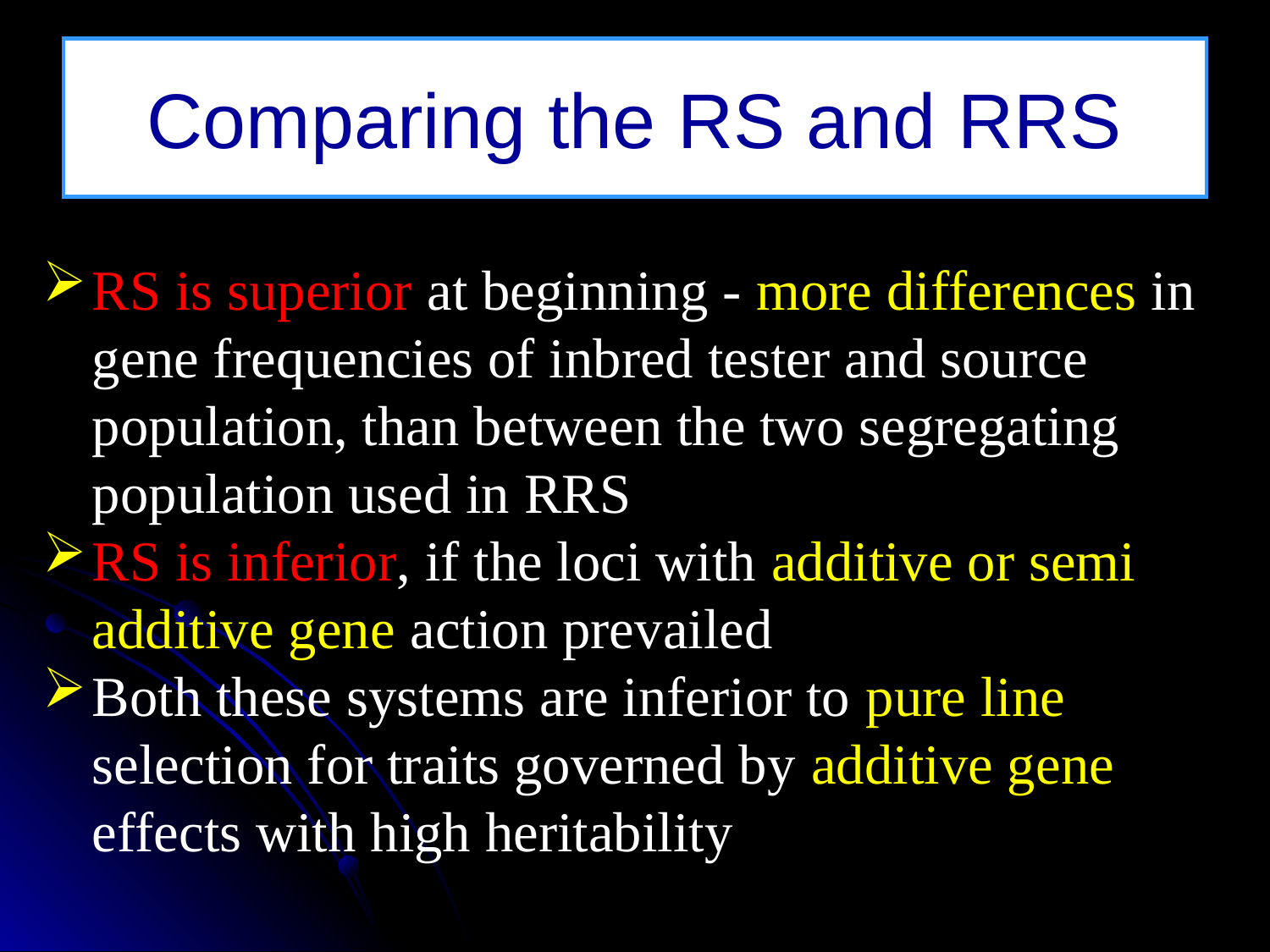

# Comparing the RS and RRS
RS is superior at beginning - more differences in gene frequencies of inbred tester and source population, than between the two segregating population used in RRS
RS is inferior, if the loci with additive or semi additive gene action prevailed
Both these systems are inferior to pure line selection for traits governed by additive gene effects with high heritability